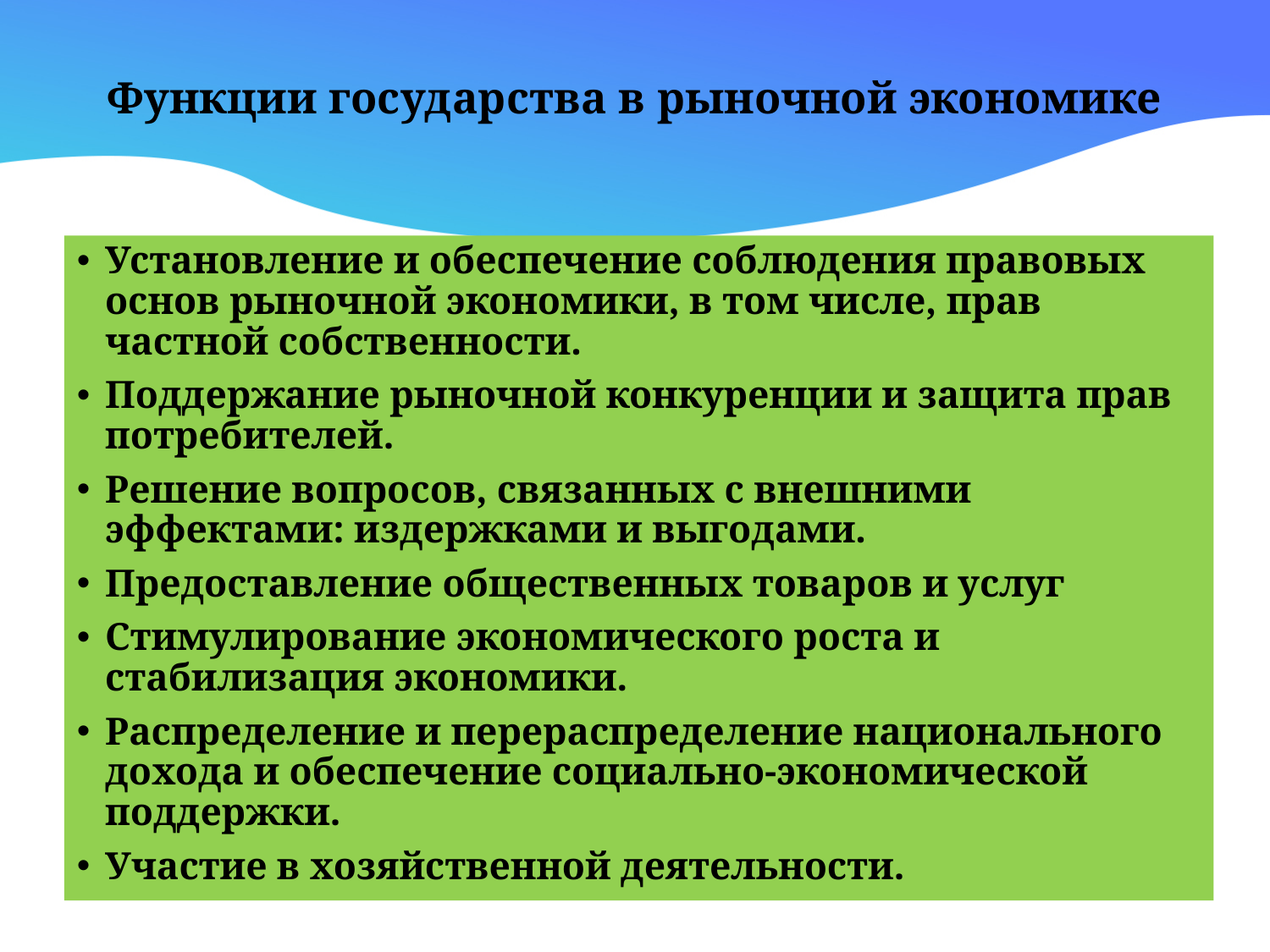

# Функции государства в рыночной экономике
Установление и обеспечение соблюдения правовых основ рыночной экономики, в том числе, прав частной собственности.
Поддержание рыночной конкуренции и защита прав потребителей.
Решение вопросов, связанных с внешними эффектами: издержками и выгодами.
Предоставление общественных товаров и услуг
Стимулирование экономического роста и стабилизация экономики.
Распределение и перераспределение национального дохода и обеспечение социально-экономической поддержки.
Участие в хозяйственной деятельности.